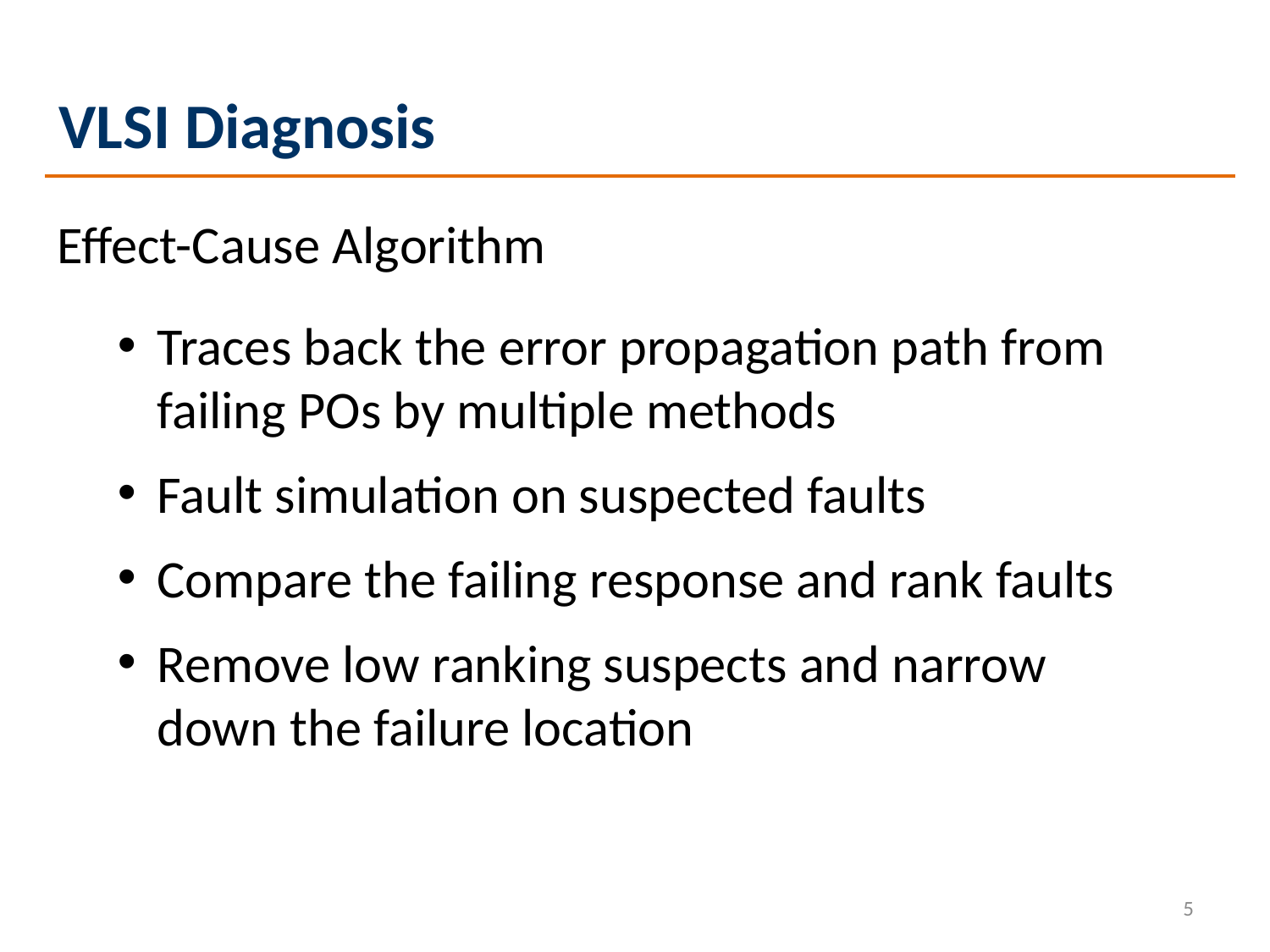

VLSI Diagnosis
Effect-Cause Algorithm
Traces back the error propagation path from failing POs by multiple methods
Fault simulation on suspected faults
Compare the failing response and rank faults
Remove low ranking suspects and narrow down the failure location

5